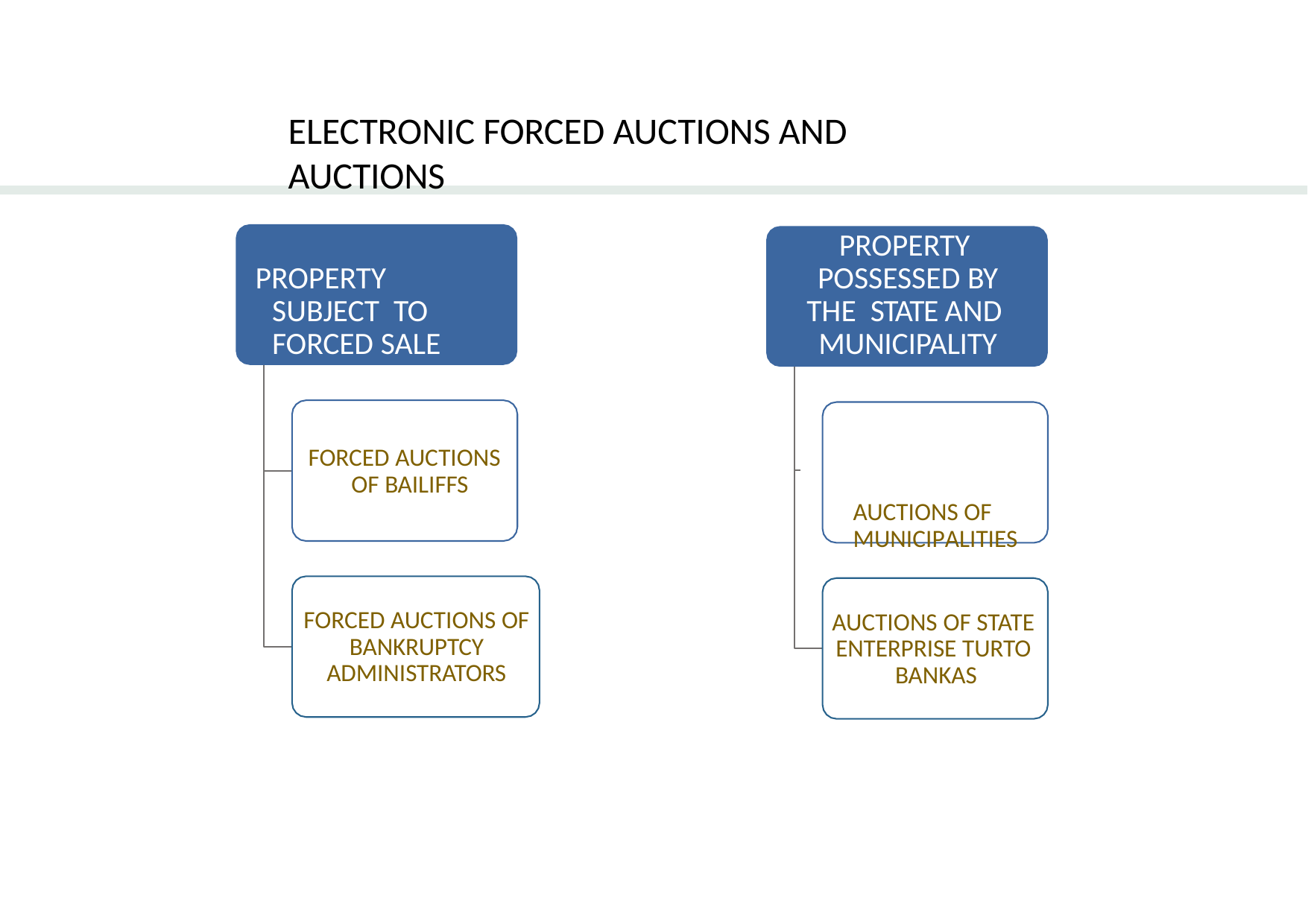

# ELECTRONIC FORCED AUCTIONS AND AUCTIONS

PROPERTY  POSSESSED BY THE  STATE AND  MUNICIPALITY

PROPERTY SUBJECT  TO FORCED SALE

FORCED AUCTIONS  OF BAILIFFS
 			AUCTIONS OF  MUNICIPALITIES

FORCED AUCTIONS OF  BANKRUPTCY  ADMINISTRATORS
AUCTIONS OF STATE  ENTERPRISE TURTO  BANKAS